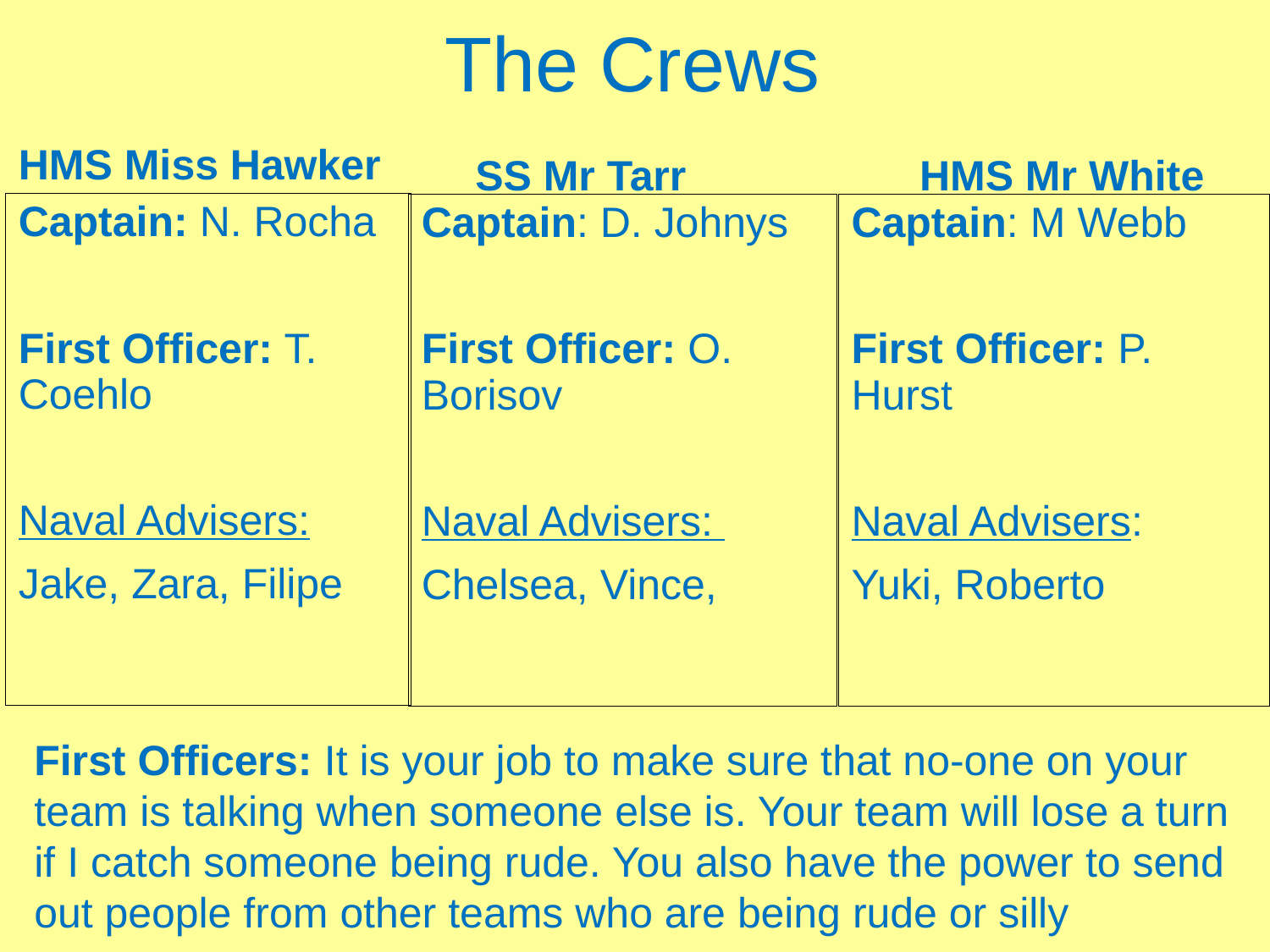

# The Crews
HMS Mr White
SS Mr Tarr
HMS Miss Hawker
Captain: N. Rocha

First Officer: T. Coehlo

Naval Advisers:
Jake, Zara, Filipe

Captain: D. Johnys

First Officer: O. Borisov

Naval Advisers:
Chelsea, Vince,

Captain: M Webb

First Officer: P. Hurst

Naval Advisers:
Yuki, Roberto

First Officers: It is your job to make sure that no-one on your team is talking when someone else is. Your team will lose a turn if I catch someone being rude. You also have the power to send out people from other teams who are being rude or silly